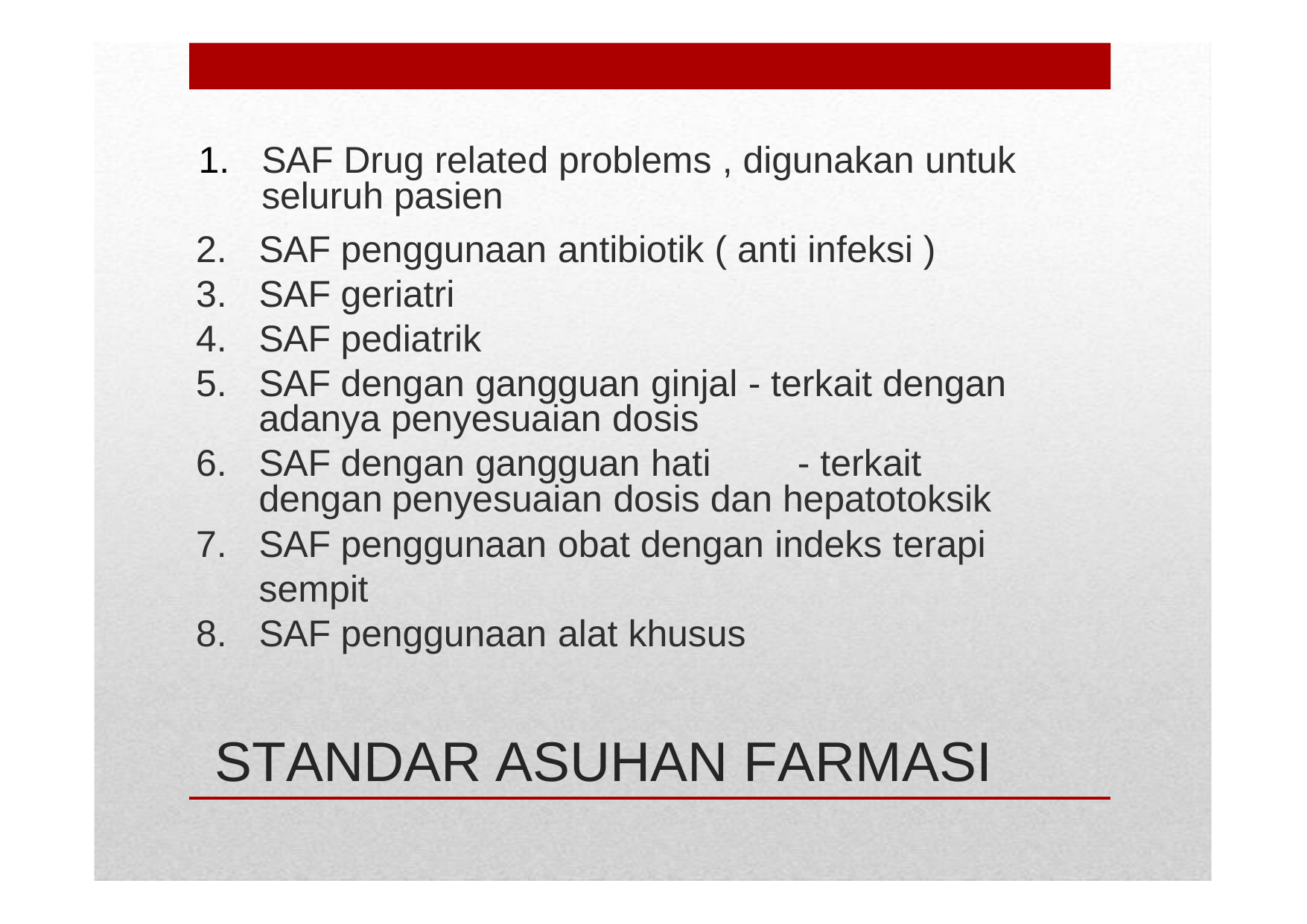

1.	SAF Drug related problems , digunakan untuk seluruh pasien
SAF penggunaan antibiotik ( anti infeksi )
SAF geriatri
SAF pediatrik
SAF dengan gangguan ginjal - terkait dengan adanya penyesuaian dosis
SAF dengan gangguan hati	- terkait dengan penyesuaian dosis dan hepatotoksik
SAF penggunaan obat dengan indeks terapi sempit
SAF penggunaan alat khusus

STANDAR ASUHAN FARMASI